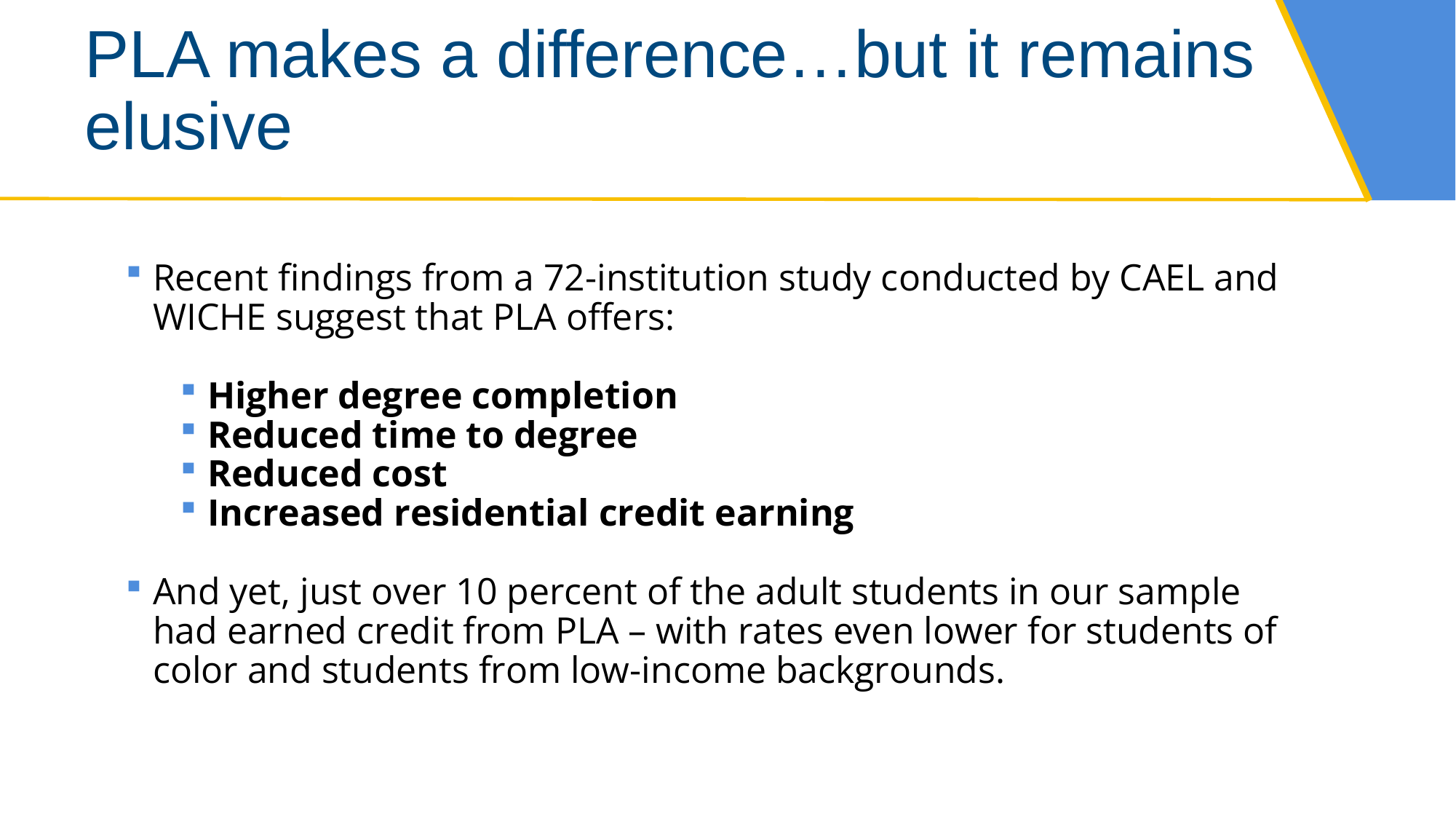

# PLA makes a difference…but it remains elusive
Recent findings from a 72-institution study conducted by CAEL and WICHE suggest that PLA offers:

Higher degree completion
Reduced time to degree
Reduced cost
Increased residential credit earning

And yet, just over 10 percent of the adult students in our sample had earned credit from PLA – with rates even lower for students of color and students from low-income backgrounds.